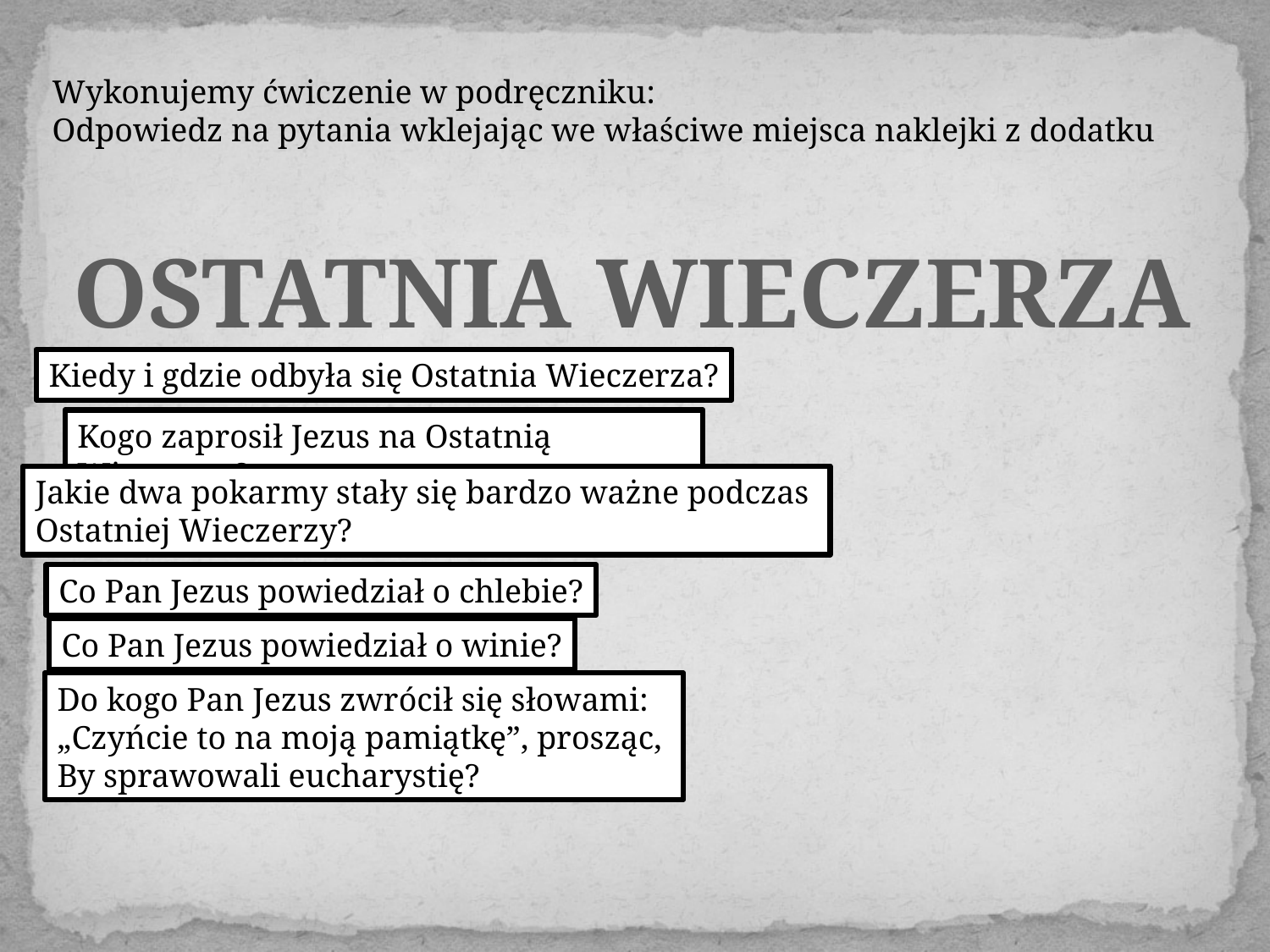

Wykonujemy ćwiczenie w podręczniku:
Odpowiedz na pytania wklejając we właściwe miejsca naklejki z dodatku
OSTATNIA WIECZERZA
Kiedy i gdzie odbyła się Ostatnia Wieczerza?
Kogo zaprosił Jezus na Ostatnią Wieczerzę?
Jakie dwa pokarmy stały się bardzo ważne podczas
Ostatniej Wieczerzy?
Co Pan Jezus powiedział o chlebie?
Co Pan Jezus powiedział o winie?
Do kogo Pan Jezus zwrócił się słowami:
„Czyńcie to na moją pamiątkę”, prosząc,
By sprawowali eucharystię?